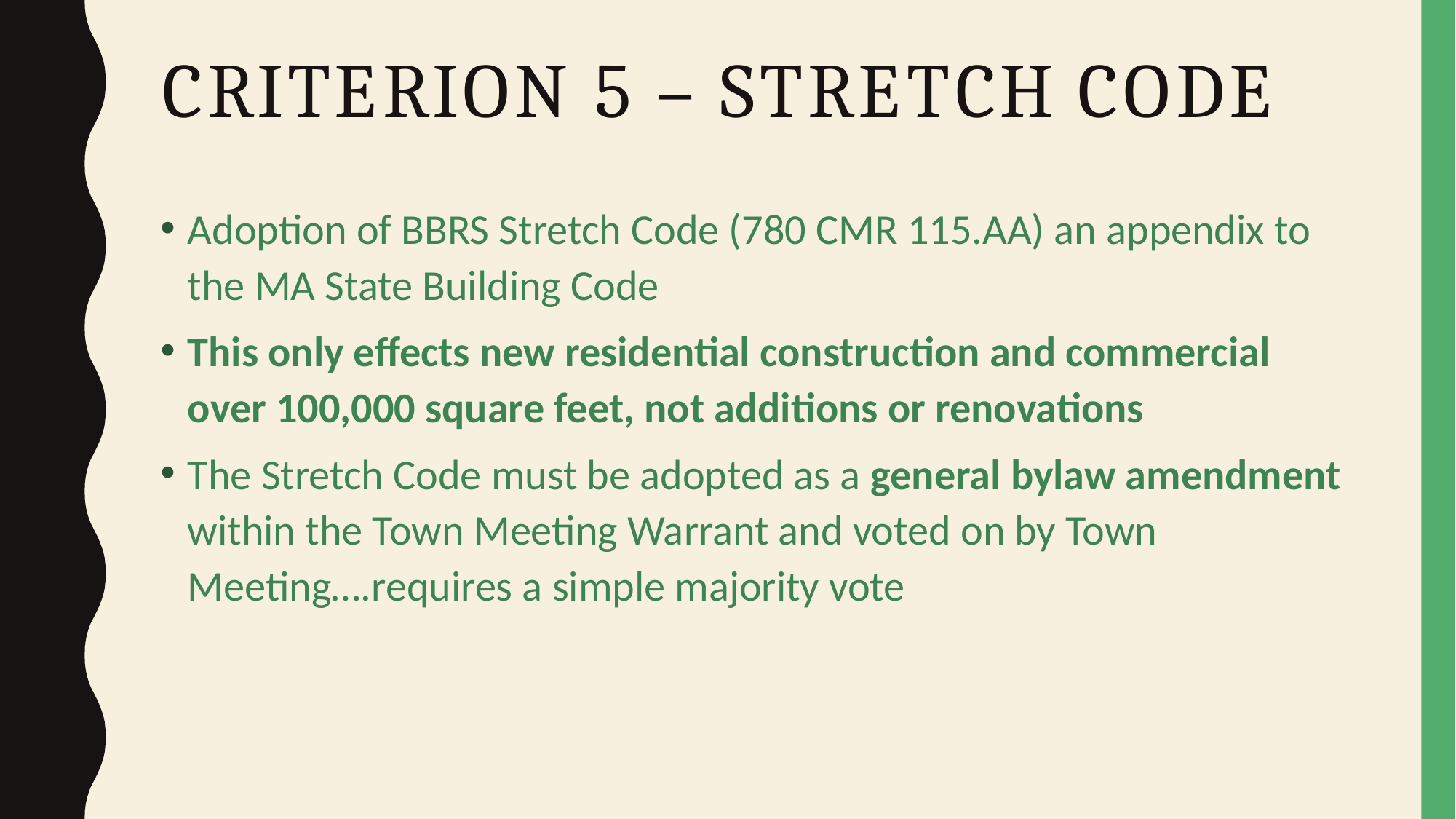

# CriteriON 5 – Stretch Code
Adoption of BBRS Stretch Code (780 CMR 115.AA) an appendix to the MA State Building Code
This only effects new residential construction and commercial over 100,000 square feet, not additions or renovations
The Stretch Code must be adopted as a general bylaw amendment within the Town Meeting Warrant and voted on by Town Meeting….requires a simple majority vote